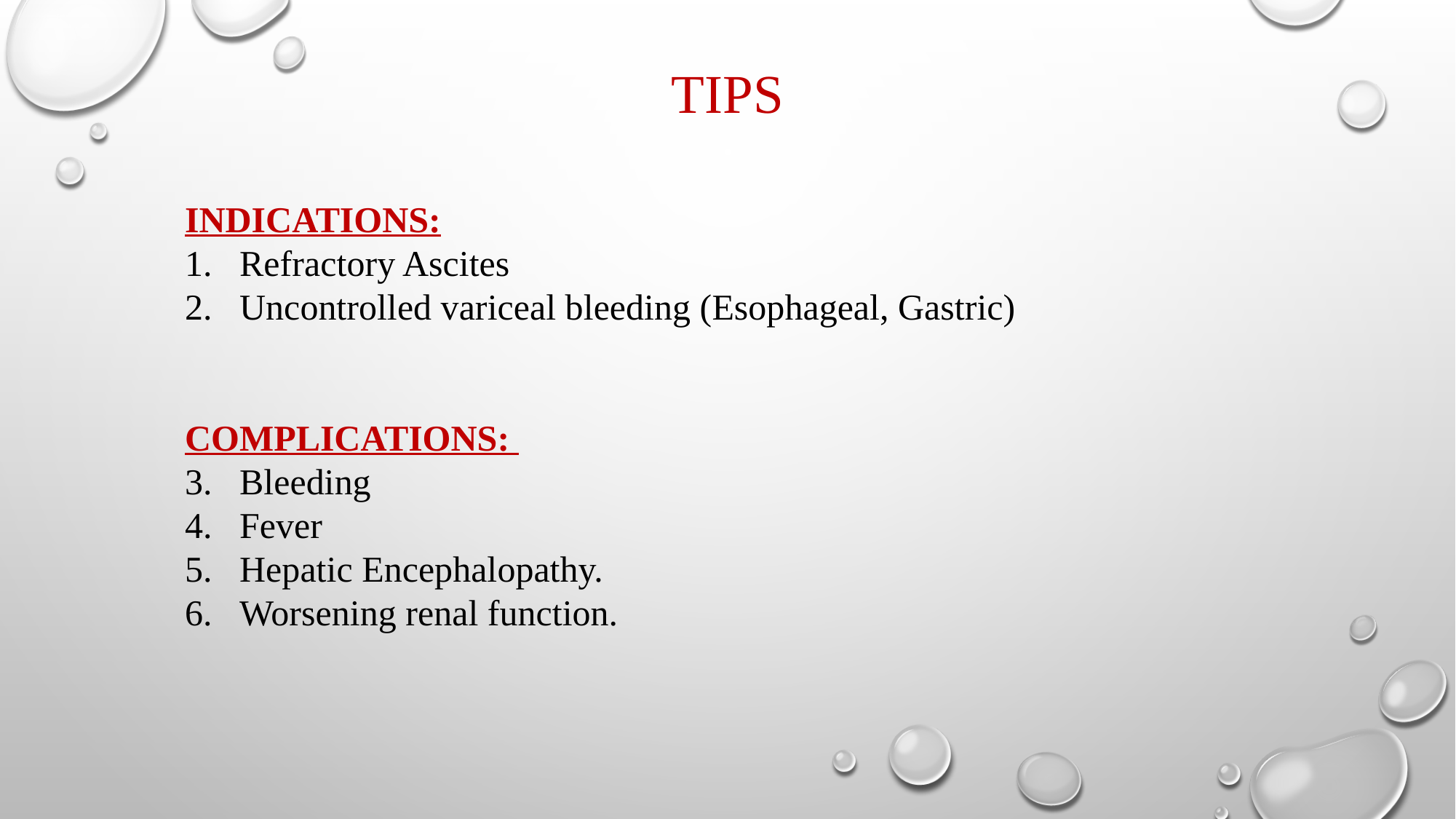

# TIPS
INDICATIONS:
Refractory Ascites
Uncontrolled variceal bleeding (Esophageal, Gastric)

COMPLICATIONS:
Bleeding
Fever
Hepatic Encephalopathy.
Worsening renal function.